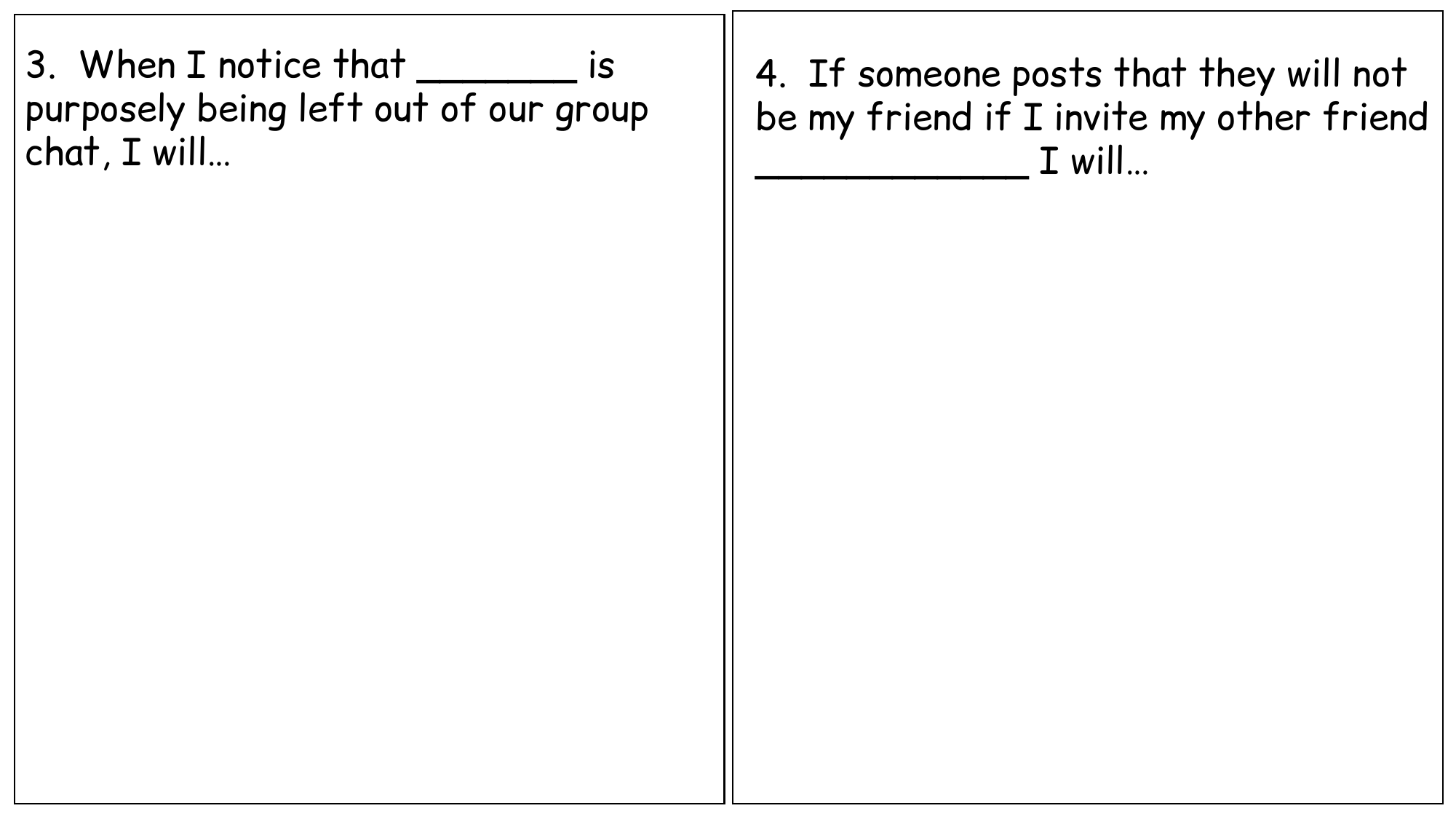

3.  When I notice that _______ is purposely being left out of our group chat, I will…
4.  If someone posts that they will not be my friend if I invite my other friend ____________ I will…